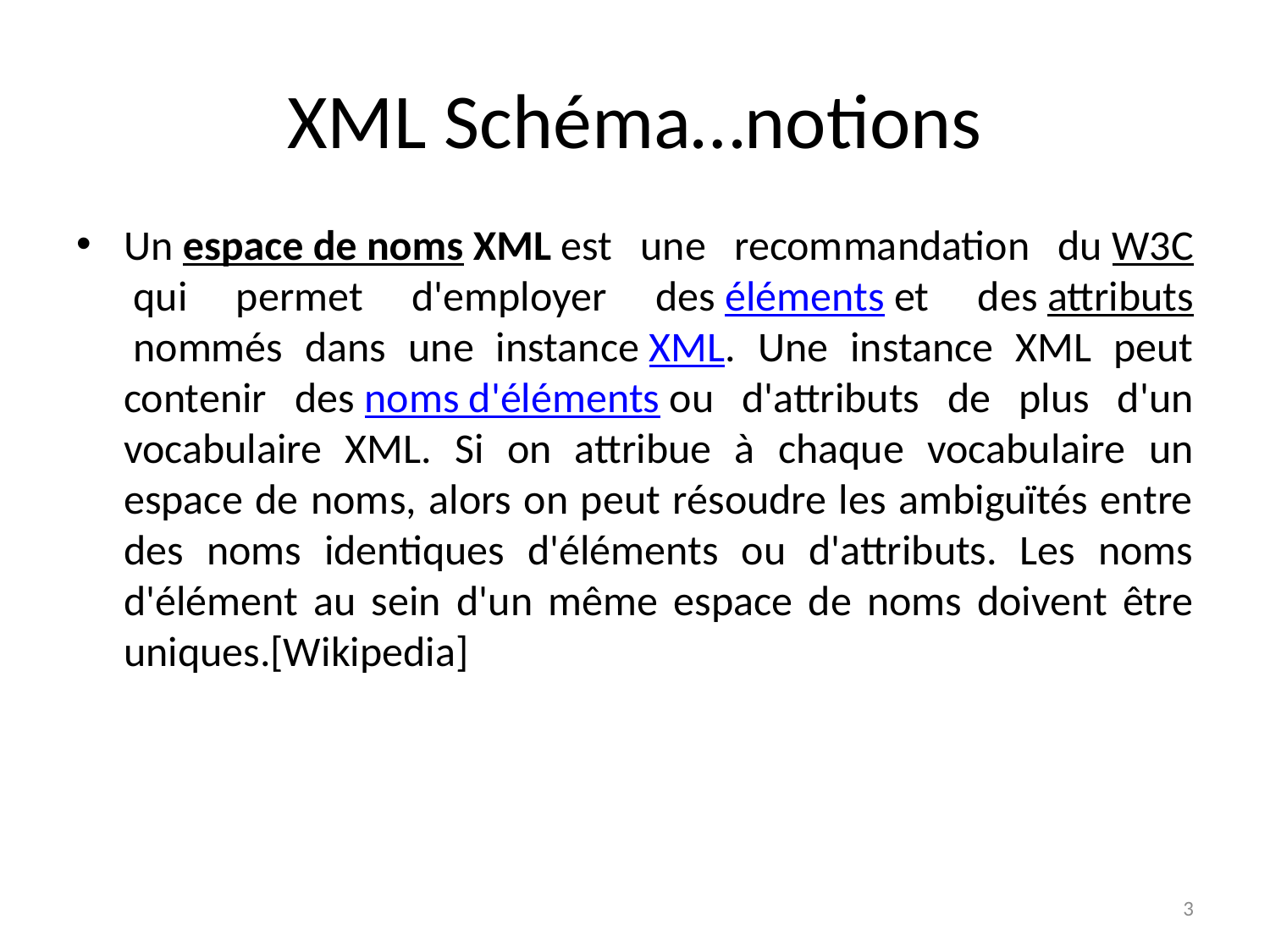

# XML Schéma…notions

Un espace de noms XML est une recommandation du W3C qui permet d'employer des éléments et des attributs nommés dans une instance XML. Une instance XML peut contenir des noms d'éléments ou d'attributs de plus d'un vocabulaire XML. Si on attribue à chaque vocabulaire un espace de noms, alors on peut résoudre les ambiguïtés entre des noms identiques d'éléments ou d'attributs. Les noms d'élément au sein d'un même espace de noms doivent être uniques.[Wikipedia]

3